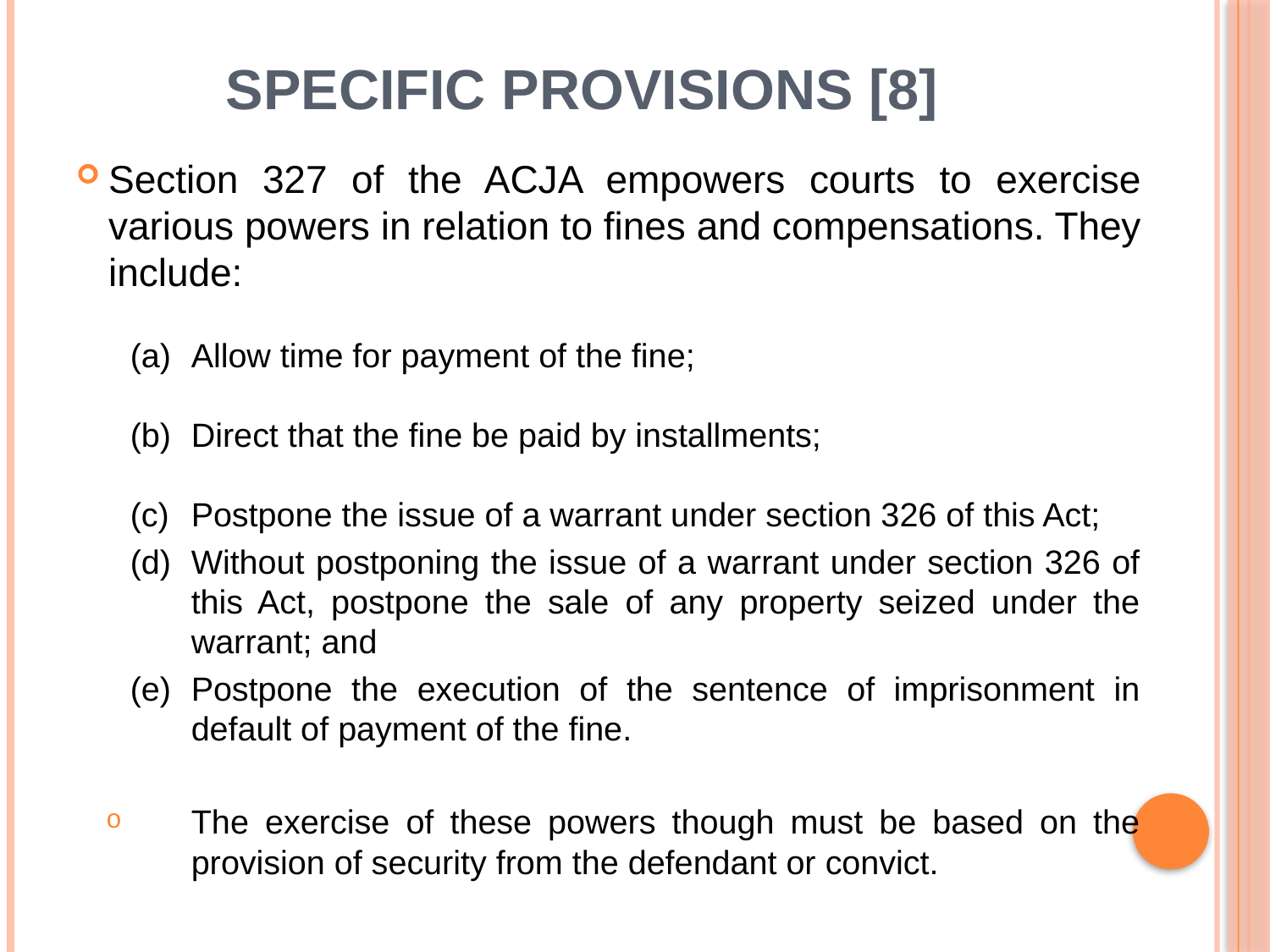

# SPECIFIC PROVISIONS [8]
Section 327 of the ACJA empowers courts to exercise various powers in relation to fines and compensations. They include:

(a)	Allow time for payment of the fine;

(b)	Direct that the fine be paid by installments;

(c)	Postpone the issue of a warrant under section 326 of this Act;
(d)	Without postponing the issue of a warrant under section 326 of this Act, postpone the sale of any property seized under the warrant; and
(e)	Postpone the execution of the sentence of imprisonment in default of payment of the fine.

The exercise of these powers though must be based on the provision of security from the defendant or convict.